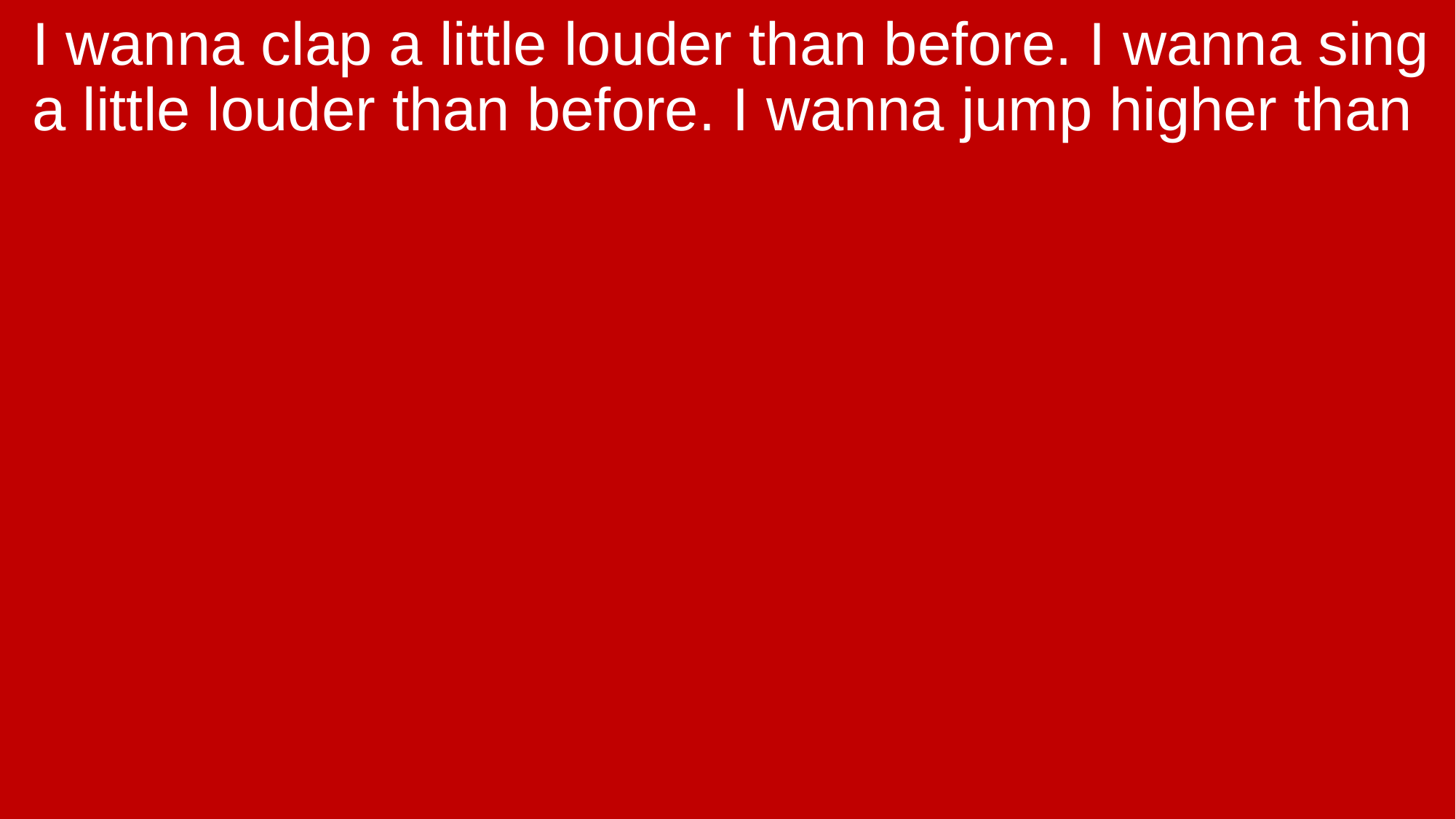

I wanna clap a little louder than before. I wanna sing a little louder than before. I wanna jump higher than